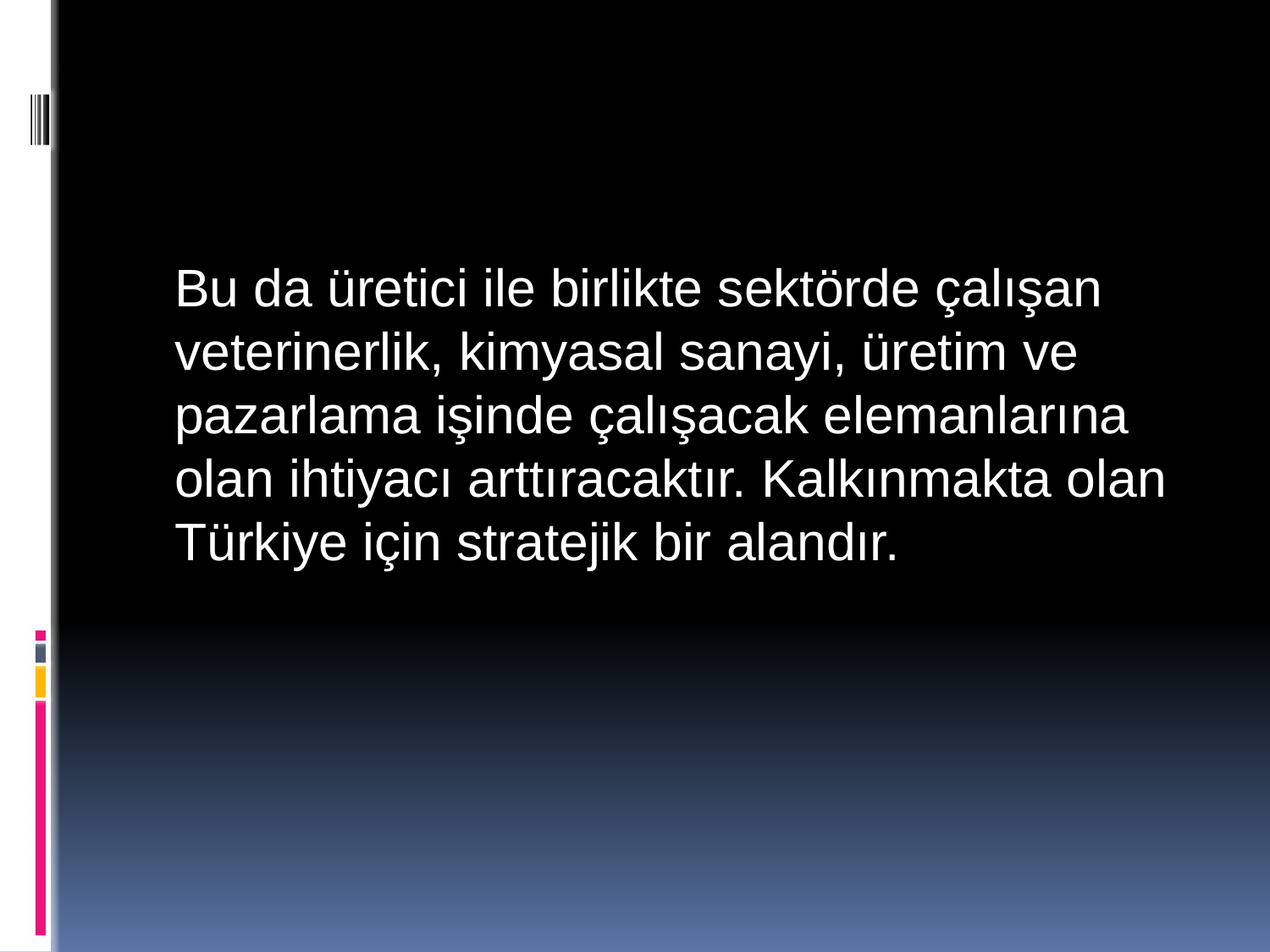

Bu da üretici ile birlikte sektörde çalışan veterinerlik, kimyasal sanayi, üretim ve pazarlama işinde çalışacak elemanlarına olan ihtiyacı arttıracaktır. Kalkınmakta olan Türkiye için stratejik bir alandır.